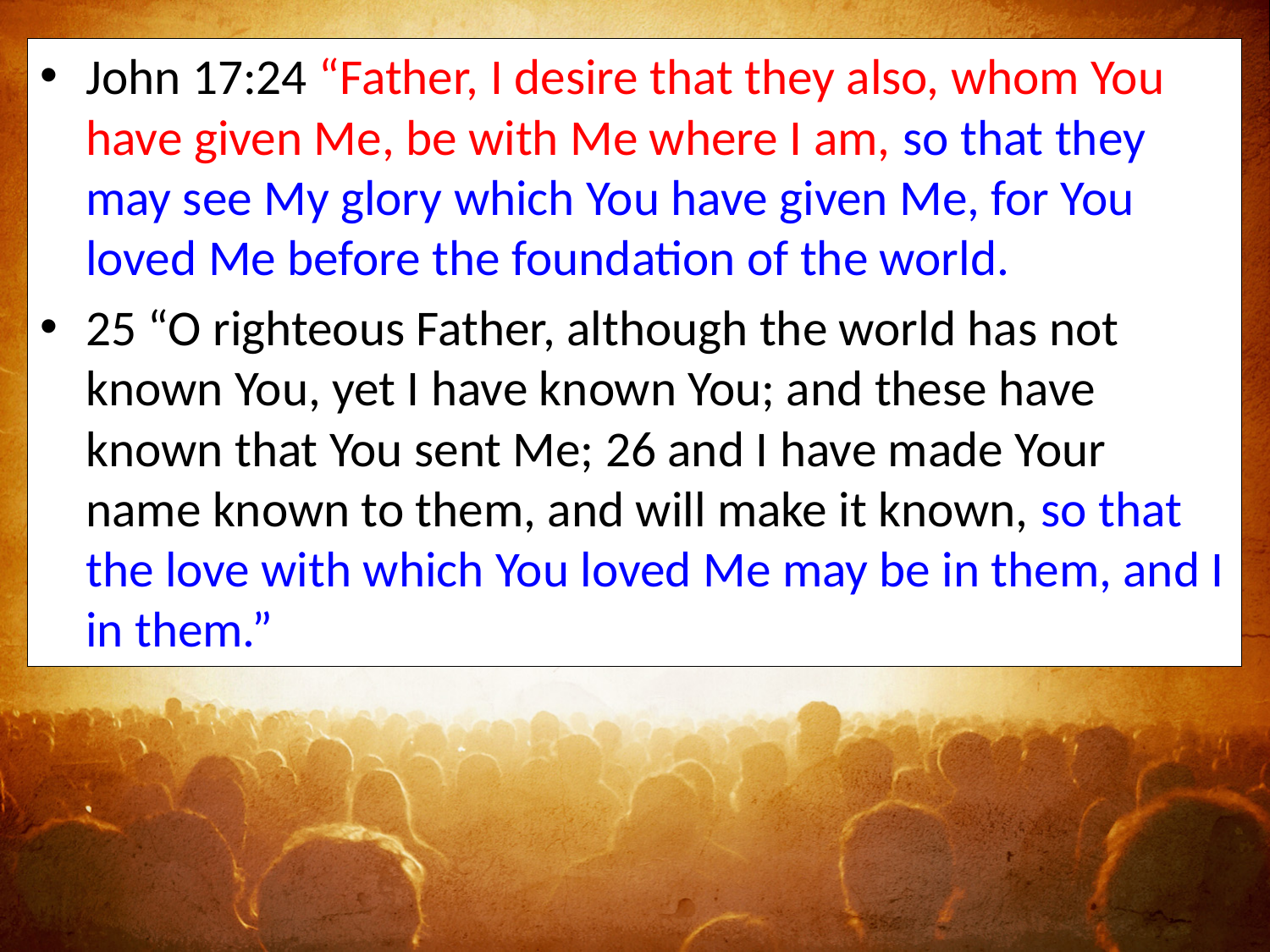

John 17:24 “Father, I desire that they also, whom You have given Me, be with Me where I am, so that they may see My glory which You have given Me, for You loved Me before the foundation of the world.
25 “O righteous Father, although the world has not known You, yet I have known You; and these have known that You sent Me; 26 and I have made Your name known to them, and will make it known, so that the love with which You loved Me may be in them, and I in them.”
#